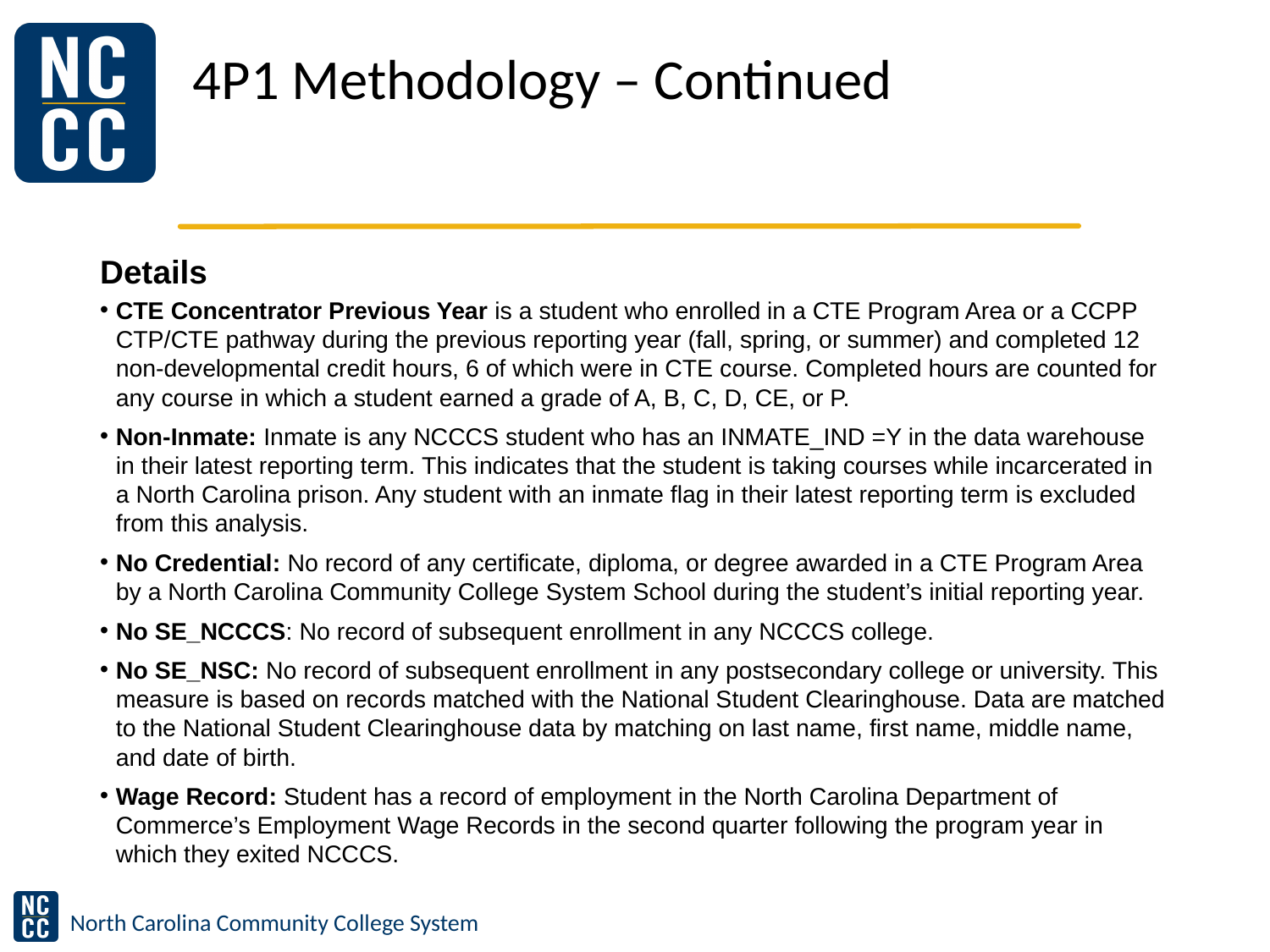

# 4P1 Methodology – Continued
Details
CTE Concentrator Previous Year is a student who enrolled in a CTE Program Area or a CCPP CTP/CTE pathway during the previous reporting year (fall, spring, or summer) and completed 12 non-developmental credit hours, 6 of which were in CTE course. Completed hours are counted for any course in which a student earned a grade of A, B, C, D, CE, or P.
Non-Inmate: Inmate is any NCCCS student who has an INMATE_IND =Y in the data warehouse in their latest reporting term. This indicates that the student is taking courses while incarcerated in a North Carolina prison. Any student with an inmate flag in their latest reporting term is excluded from this analysis.
No Credential: No record of any certificate, diploma, or degree awarded in a CTE Program Area by a North Carolina Community College System School during the student’s initial reporting year.
No SE_NCCCS: No record of subsequent enrollment in any NCCCS college.
No SE_NSC: No record of subsequent enrollment in any postsecondary college or university. This measure is based on records matched with the National Student Clearinghouse. Data are matched to the National Student Clearinghouse data by matching on last name, first name, middle name, and date of birth.
Wage Record: Student has a record of employment in the North Carolina Department of Commerce’s Employment Wage Records in the second quarter following the program year in which they exited NCCCS.